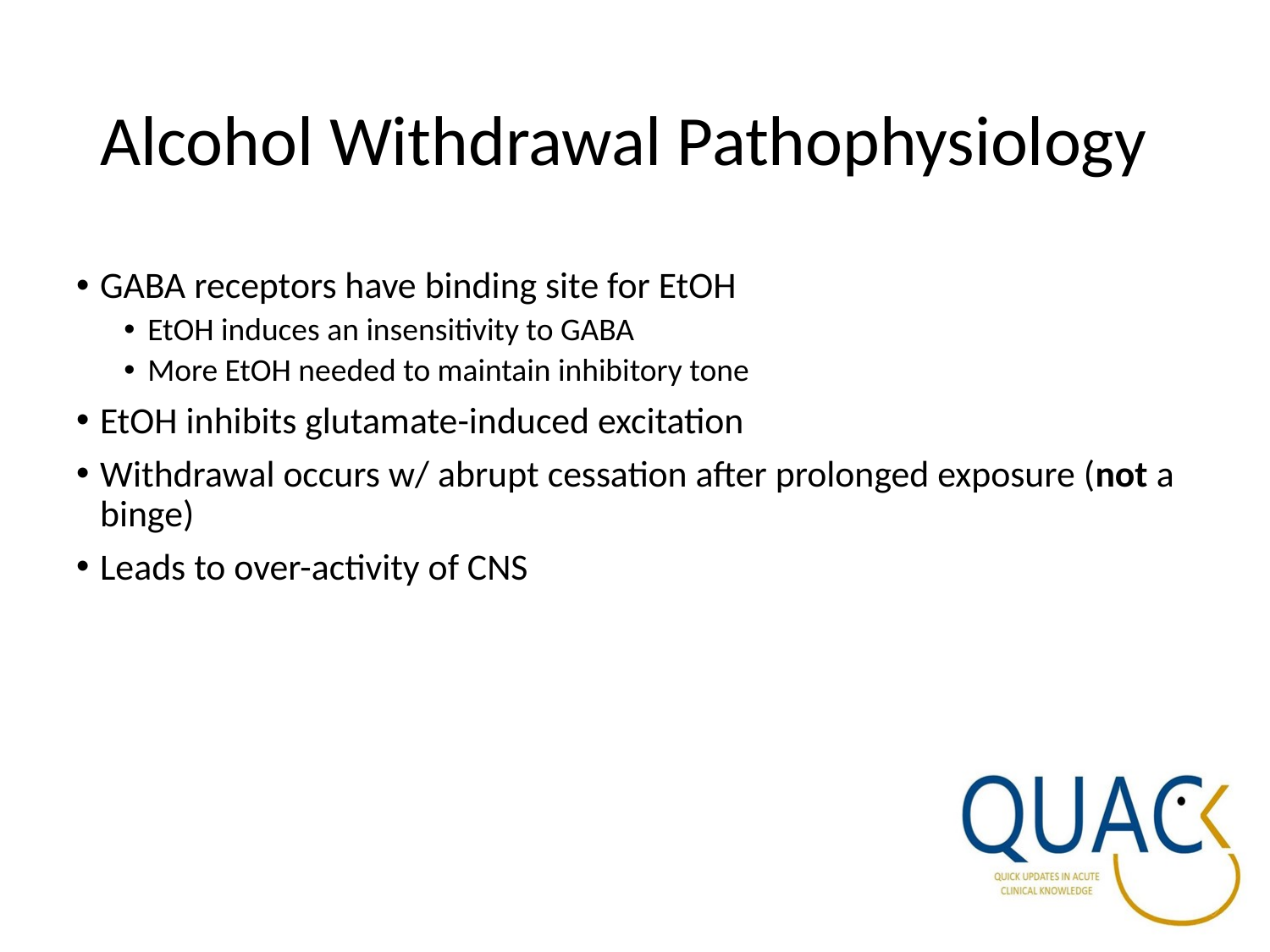

# Alcohol Withdrawal Pathophysiology
GABA receptors have binding site for EtOH
EtOH induces an insensitivity to GABA
More EtOH needed to maintain inhibitory tone
EtOH inhibits glutamate-induced excitation
Withdrawal occurs w/ abrupt cessation after prolonged exposure (not a binge)
Leads to over-activity of CNS